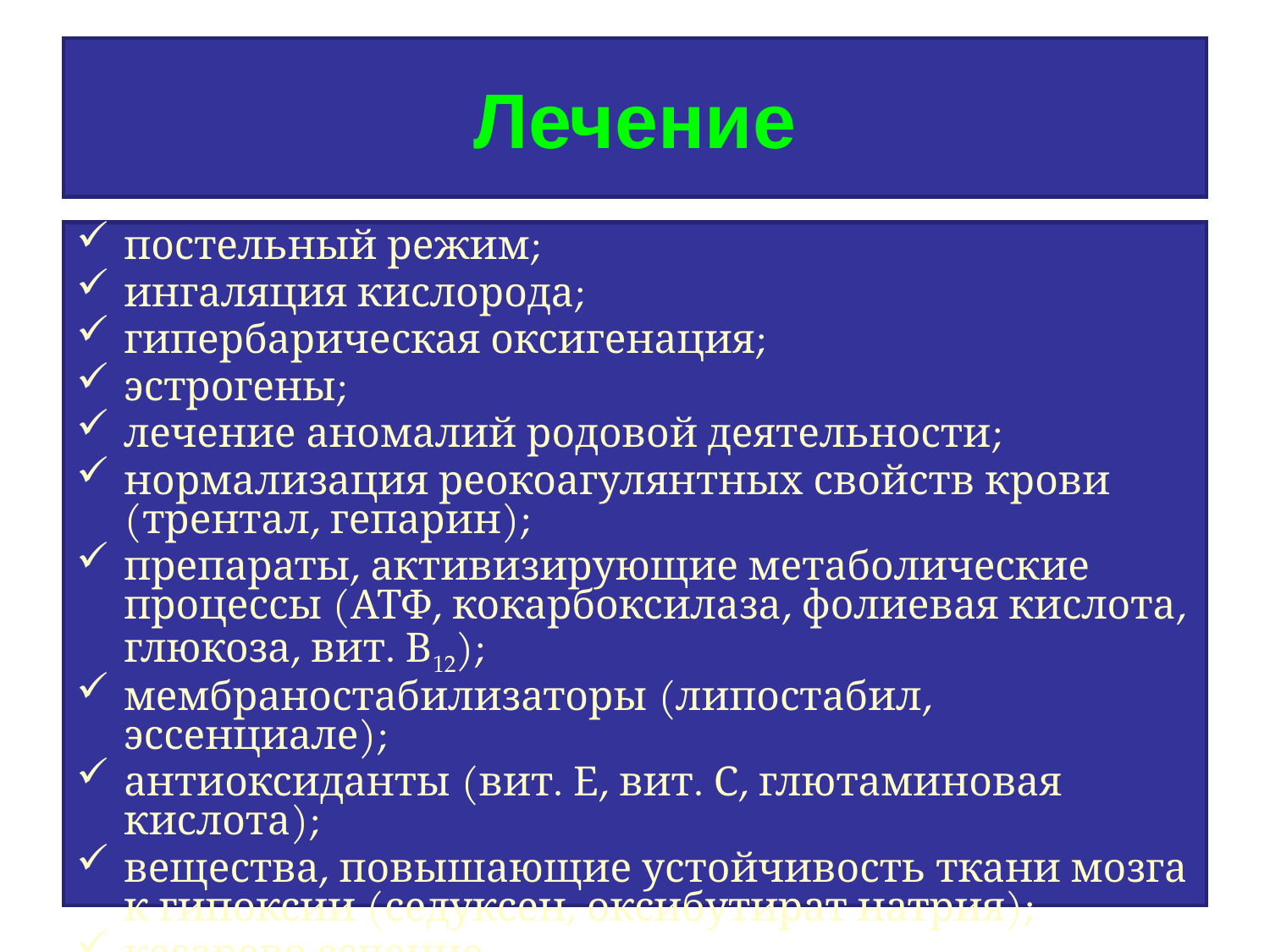

# Лечение
постельный режим;
ингаляция кислорода;
гипербарическая оксигенация;
эстрогены;
лечение аномалий родовой деятельности;
нормализация реокоагулянтных свойств крови (трентал, гепарин);
препараты, активизирующие метаболические процессы (АТФ, кокарбоксилаза, фолиевая кислота, глюкоза, вит. В12);
мембраностабилизаторы (липостабил, эссенциале);
антиоксиданты (вит. Е, вит. С, глютаминовая кислота);
вещества, повышающие устойчивость ткани мозга к гипоксии (седуксен, оксибутират натрия);
кесарево сечение.